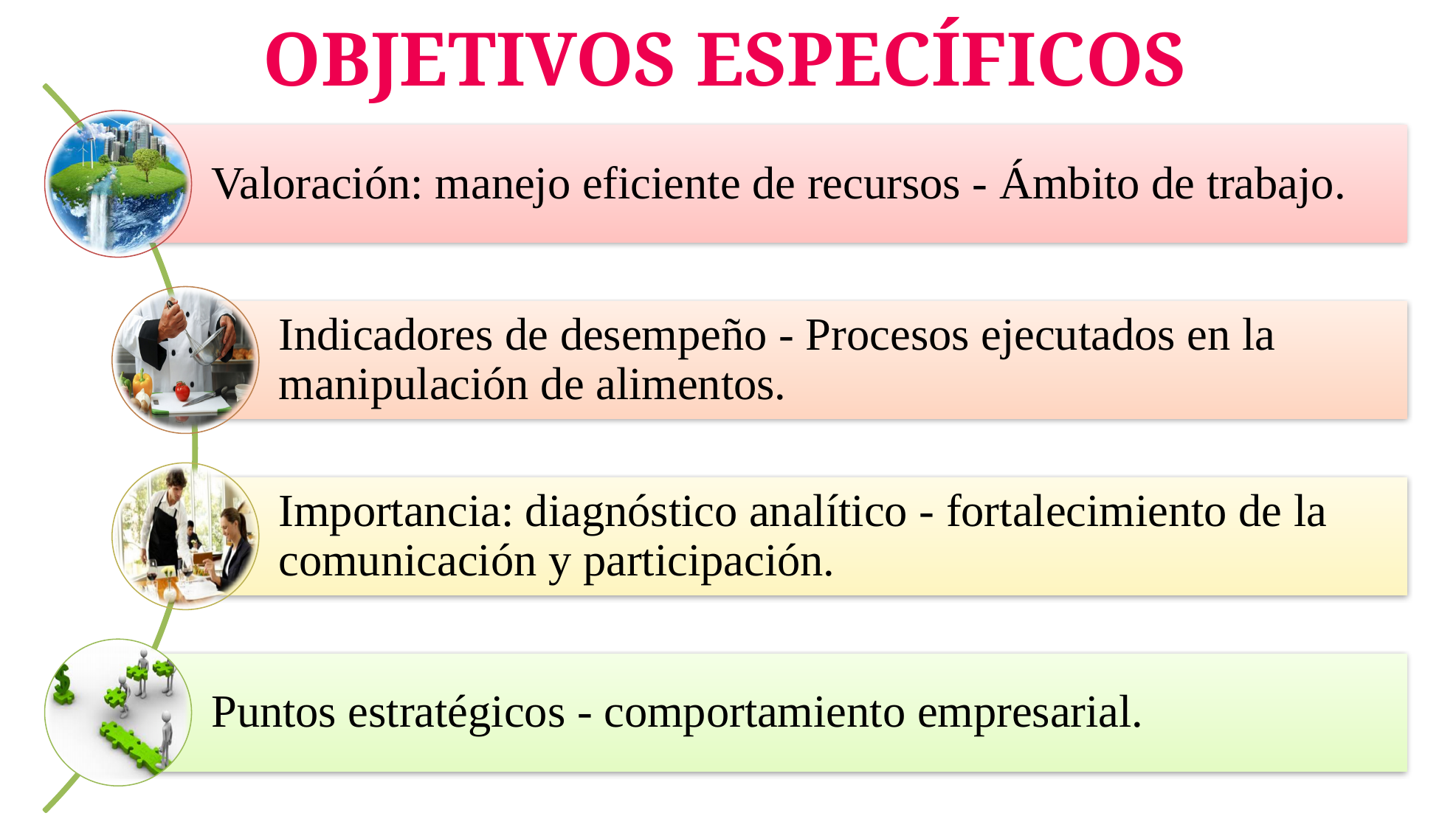

OBJETIVOS ESPECÍFICOS
Valoración: manejo eficiente de recursos - Ámbito de trabajo.
Indicadores de desempeño - Procesos ejecutados en la manipulación de alimentos.
Importancia: diagnóstico analítico - fortalecimiento de la comunicación y participación.
Puntos estratégicos - comportamiento empresarial.